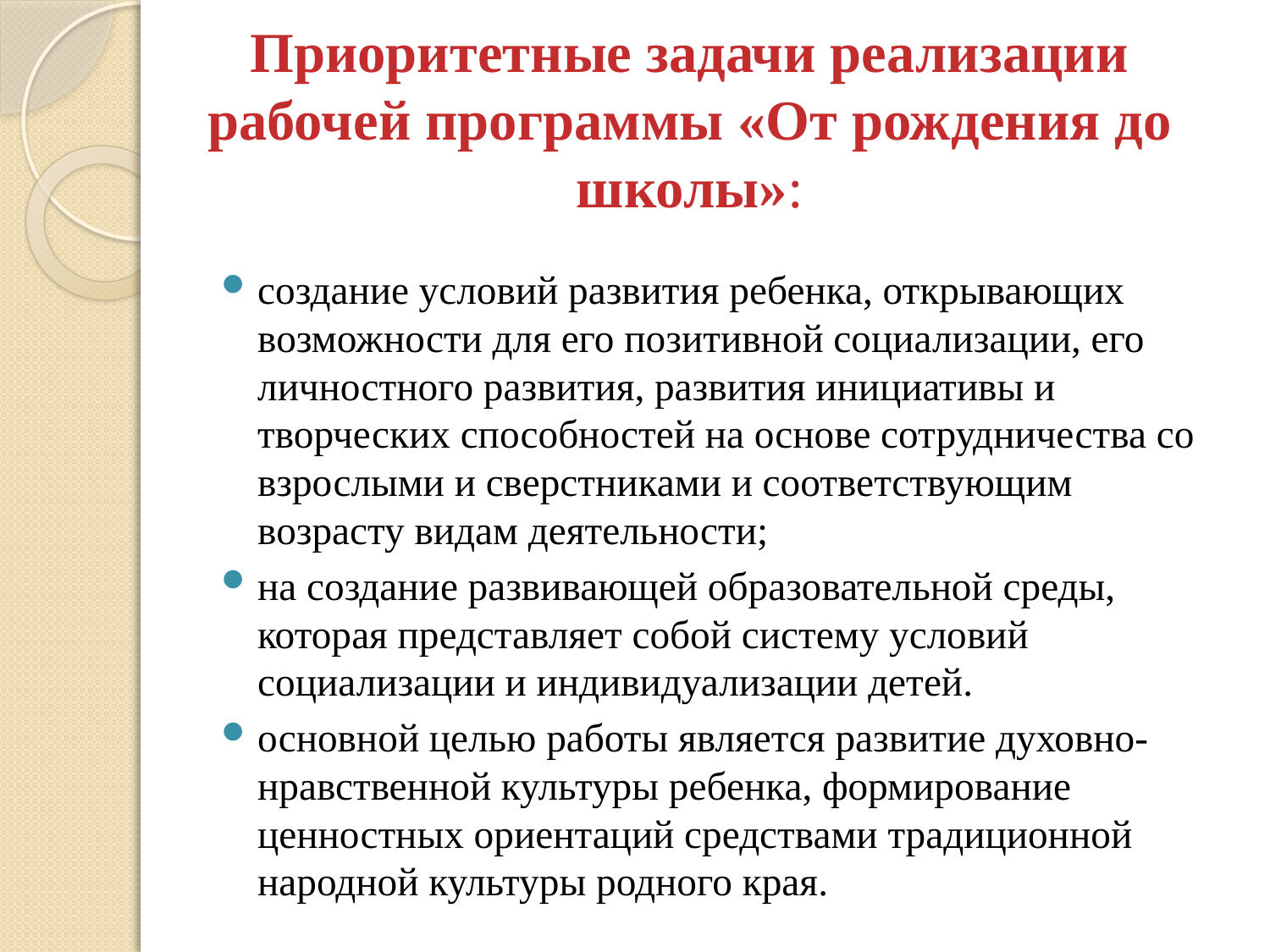

# Приоритетные задачи реализации рабочей программы «От рождения до школы»:
создание условий развития ребенка, открывающих возможности для его позитивной социализации, его личностного развития, развития инициативы и творческих способностей на основе сотрудничества со взрослыми и сверстниками и соответствующим возрасту видам деятельности;
на создание развивающей образовательной среды, которая представляет собой систему условий социализации и индивидуализации детей.
основной целью работы является развитие духовно-нравственной культуры ребенка, формирование ценностных ориентаций средствами традиционной народной культуры родного края.